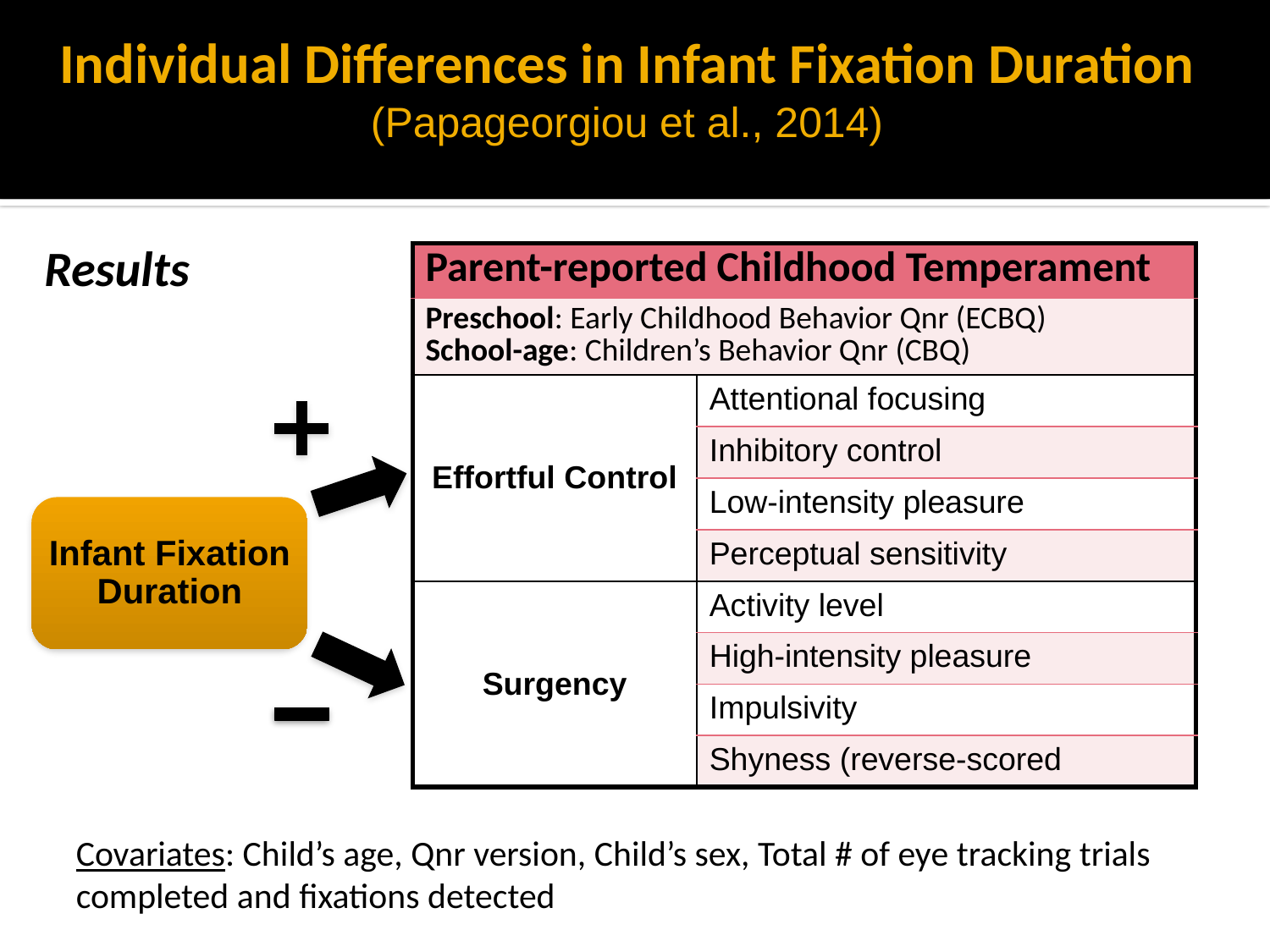

# Individual Differences in Infant Fixation Duration (Papageorgiou et al., 2014)
Results
| Parent-reported Childhood Temperament |  |
| --- | --- |
| Preschool: Early Childhood Behavior Qnr (ECBQ) School-age: Children’s Behavior Qnr (CBQ) |  |
| Effortful Control | Attentional focusing |
|  | Inhibitory control |
|  | Low-intensity pleasure |
|  | Perceptual sensitivity |
| Surgency | Activity level |
|  | High-intensity pleasure |
|  | Impulsivity |
|  | Shyness (reverse-scored |

Infant Fixation Duration

Covariates: Child’s age, Qnr version, Child’s sex, Total # of eye tracking trials completed and fixations detected